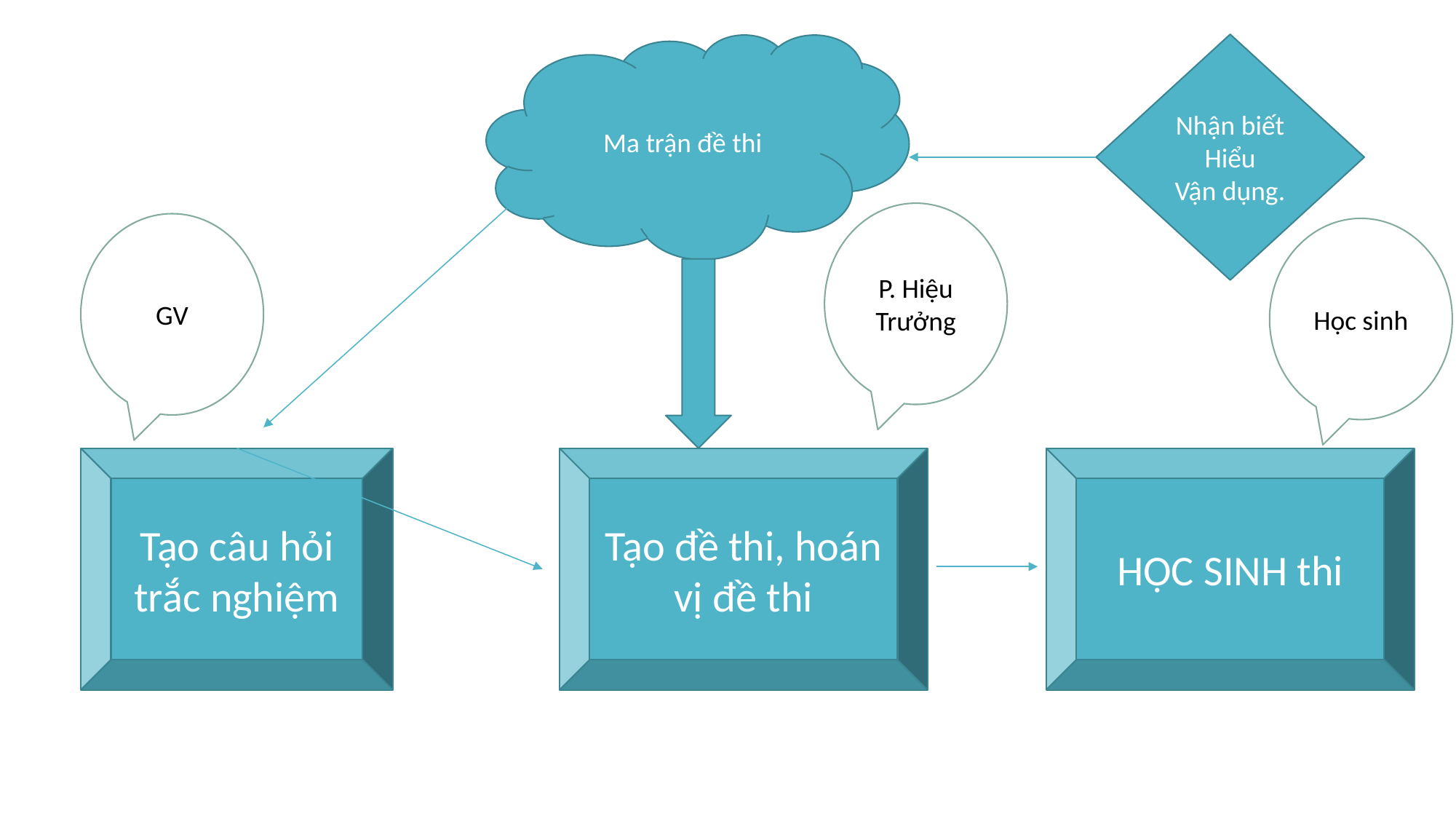

Ma trận đề thi
Nhận biết
Hiểu
Vận dụng.
P. Hiệu Trưởng
GV
Học sinh

HỌC SINH thi
Tạo câu hỏi trắc nghiệm
Tạo đề thi, hoán vị đề thi